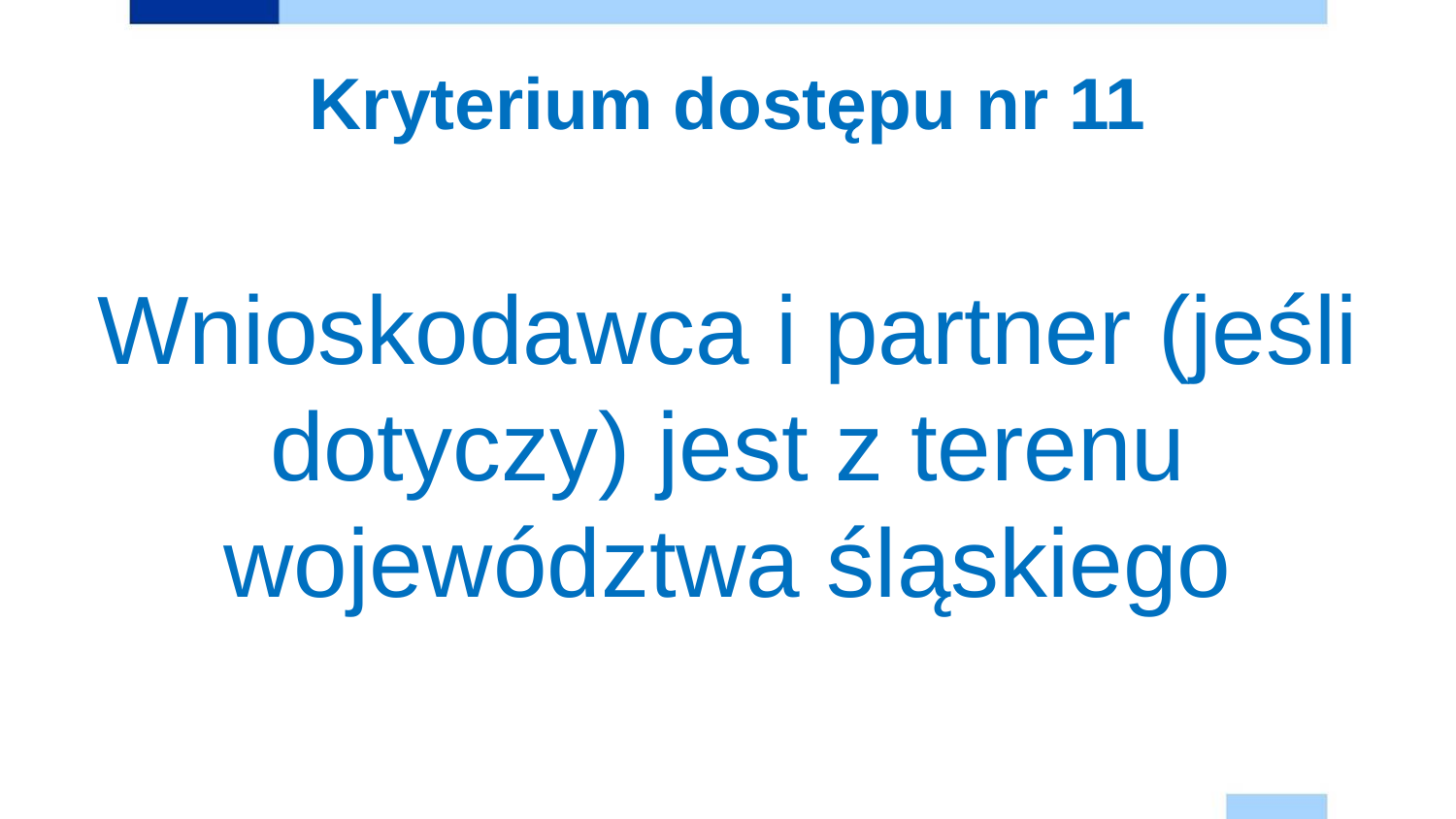

# Kryterium dostępu nr 11
Wnioskodawca i partner (jeśli dotyczy) jest z terenu województwa śląskiego